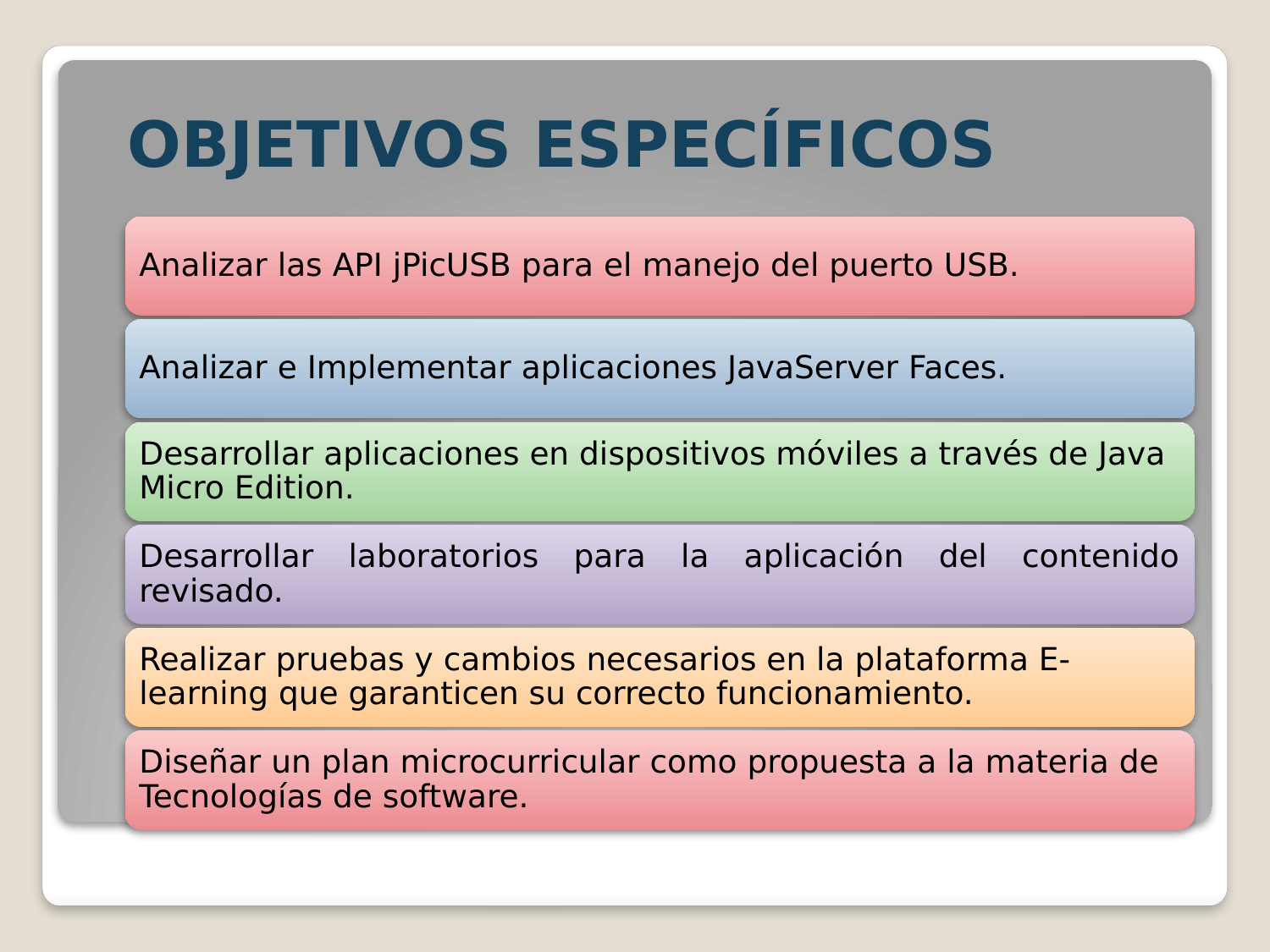

# OBJETIVOS ESPECÍFICOS
Analizar las API jPicUSB para el manejo del puerto USB.
Analizar e Implementar aplicaciones JavaServer Faces.
Desarrollar aplicaciones en dispositivos móviles a través de Java Micro Edition.
Desarrollar laboratorios para la aplicación del contenido revisado.
Realizar pruebas y cambios necesarios en la plataforma E-learning que garanticen su correcto funcionamiento.
Diseñar un plan microcurricular como propuesta a la materia de Tecnologías de software.